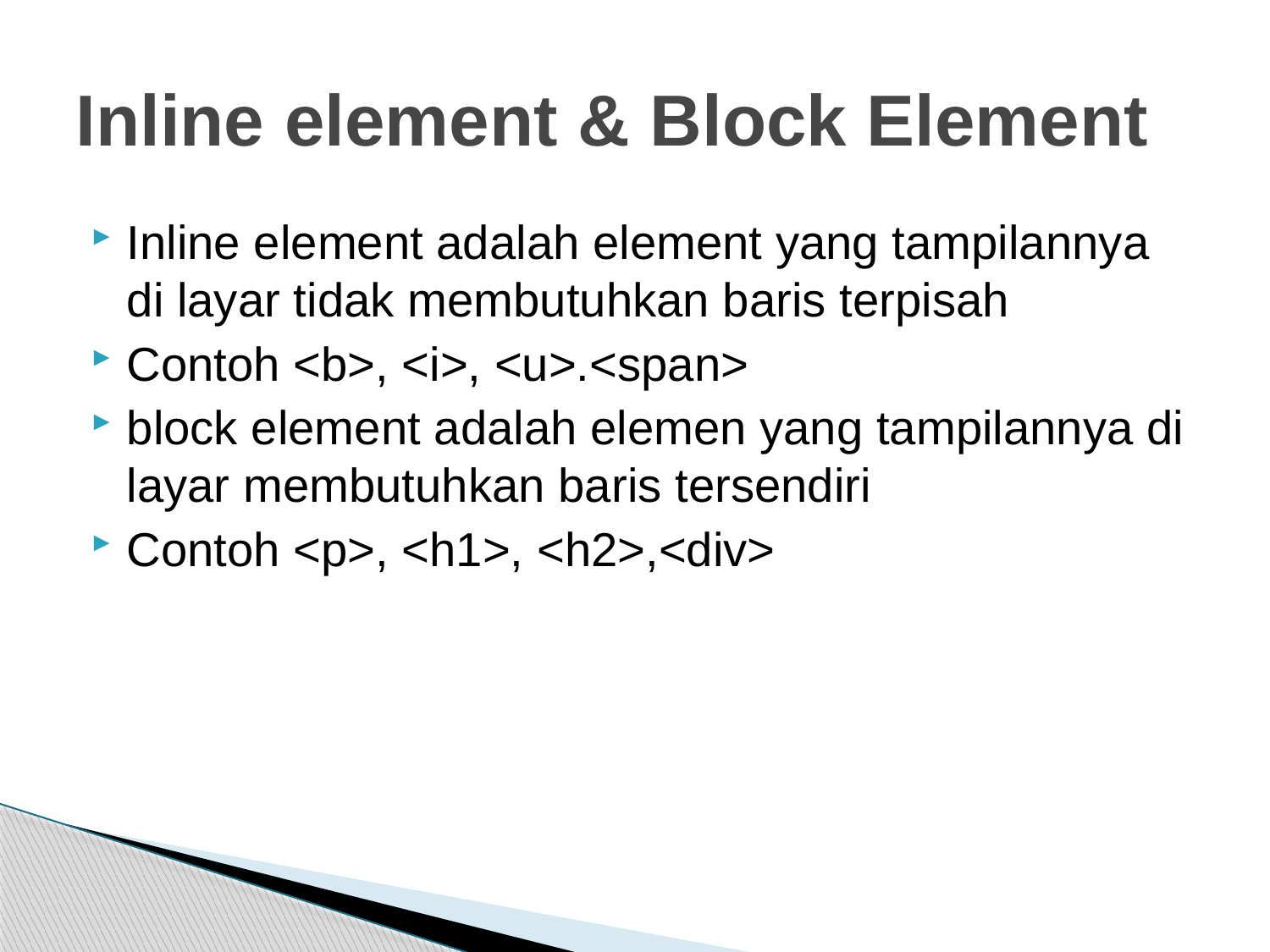

# Inline element & Block Element
Inline element adalah element yang tampilannya di layar tidak membutuhkan baris terpisah
Contoh <b>, <i>, <u>.<span>
block element adalah elemen yang tampilannya di layar membutuhkan baris tersendiri
Contoh <p>, <h1>, <h2>,<div>